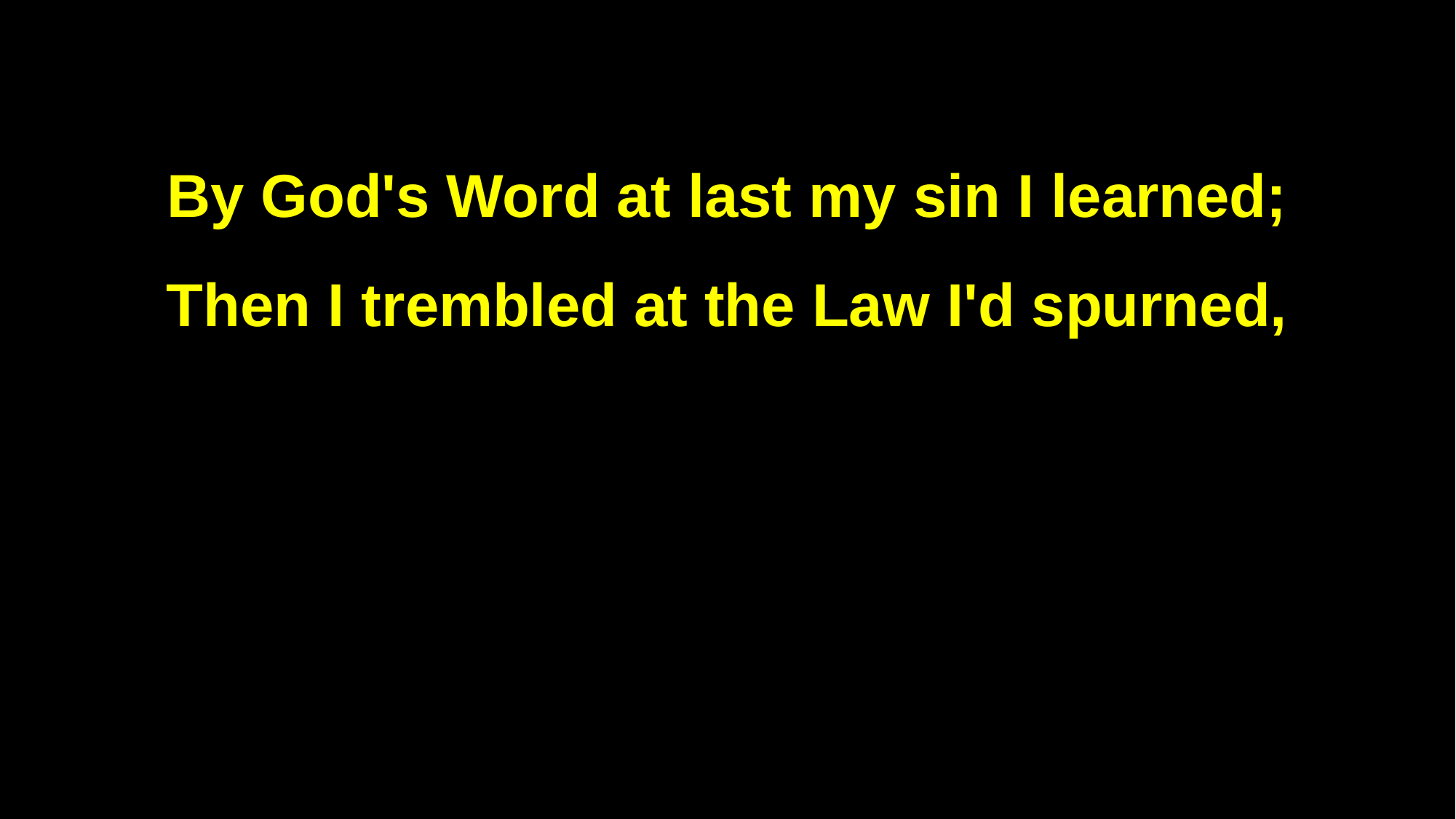

By God's Word at last my sin I learned;
Then I trembled at the Law I'd spurned,